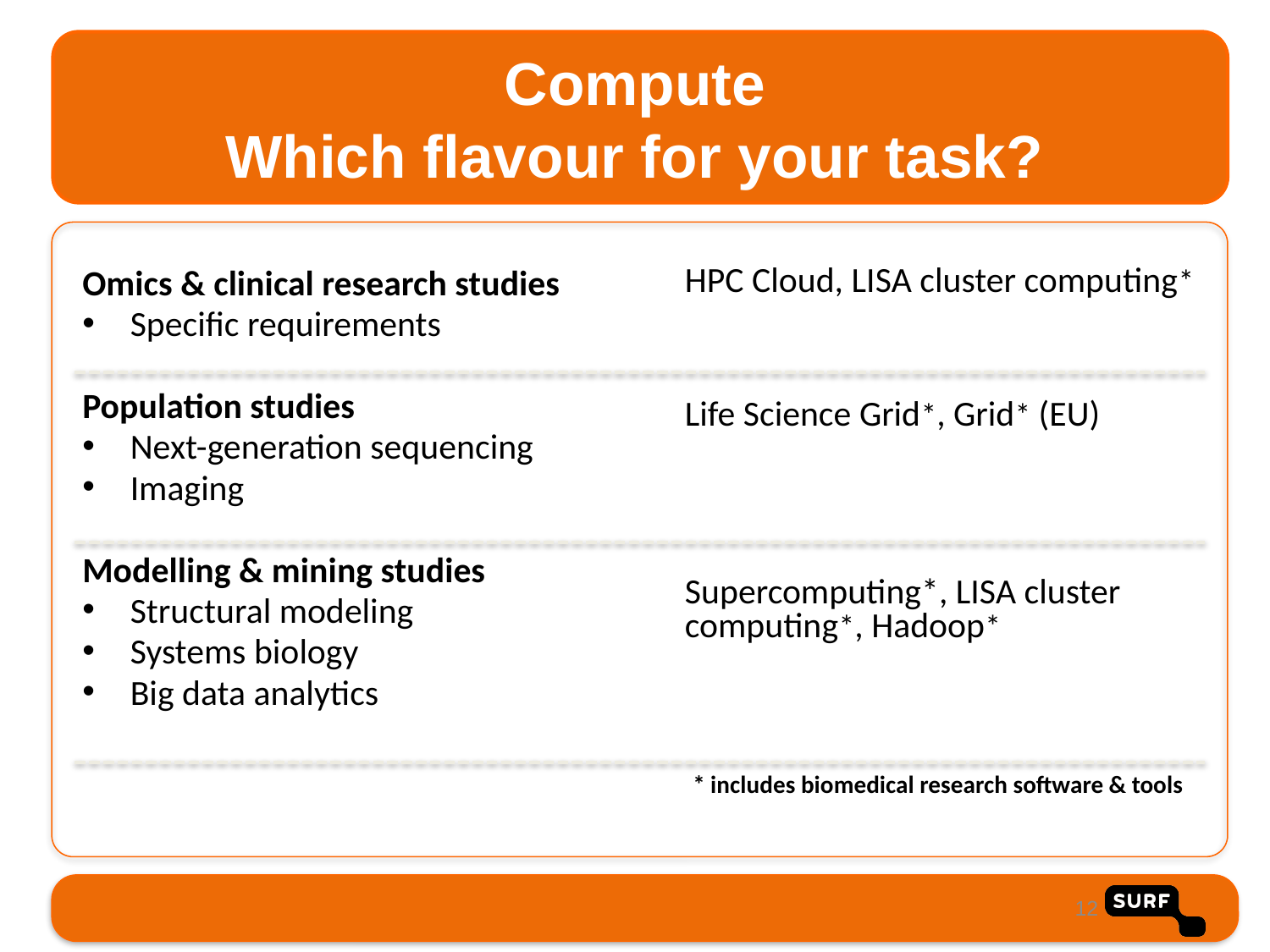

# Compute Which flavour for your task?
Omics & clinical research studies
Specific requirements

Population studies
Next-generation sequencing
Imaging

Modelling & mining studies
Structural modeling
Systems biology
Big data analytics

HPC Cloud, LISA cluster computing*

Life Science Grid*, Grid* (EU)

Supercomputing*, LISA cluster computing*, Hadoop*

* includes biomedical research software & tools
12